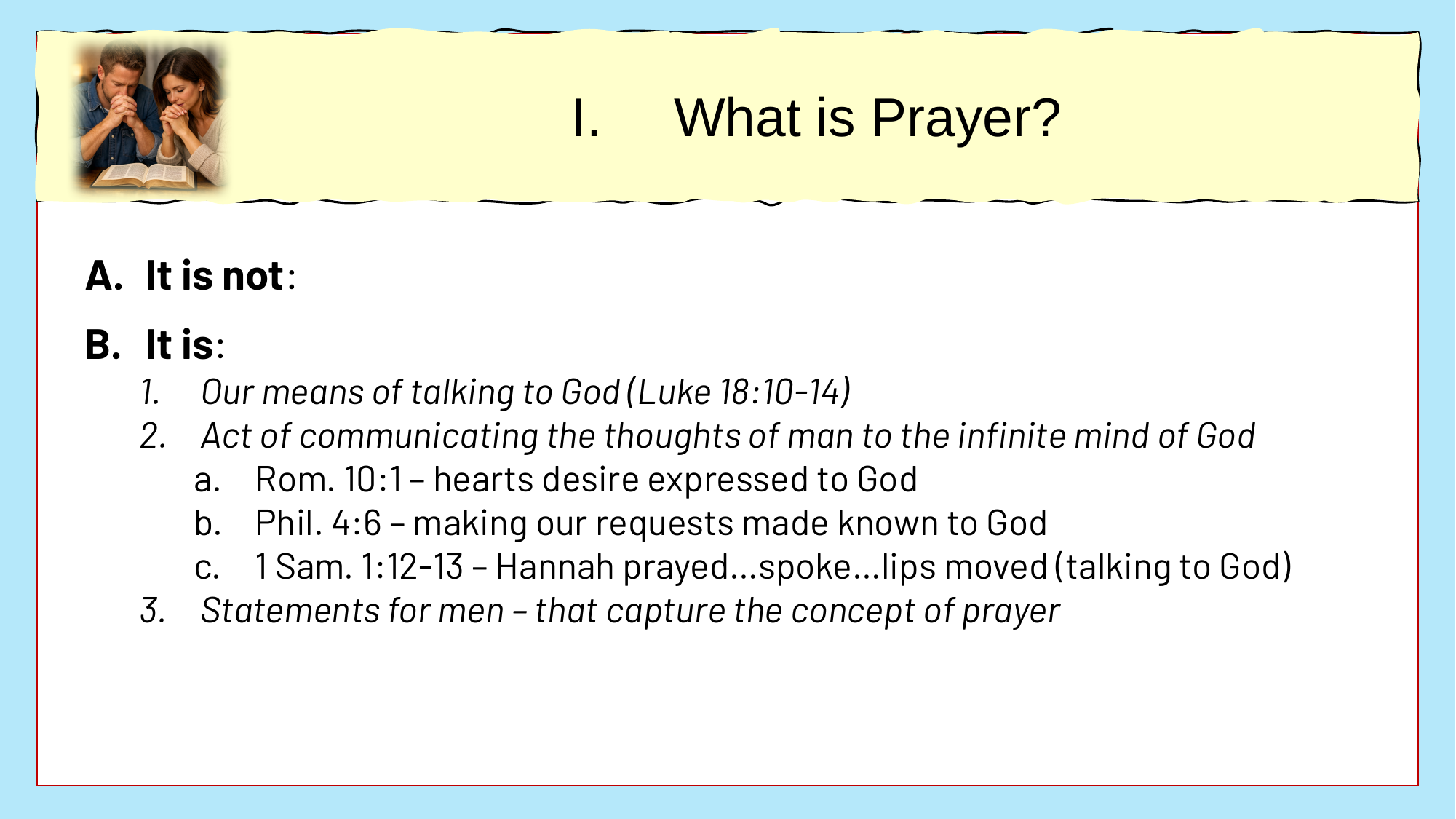

What is Prayer?
It is not:

It is:
Our means of talking to God (Luke 18:10-14)
Act of communicating the thoughts of man to the infinite mind of God
Rom. 10:1 – hearts desire expressed to God
Phil. 4:6 – making our requests made known to God
1 Sam. 1:12-13 – Hannah prayed…spoke…lips moved (talking to God)
Statements for men – that capture the concept of prayer